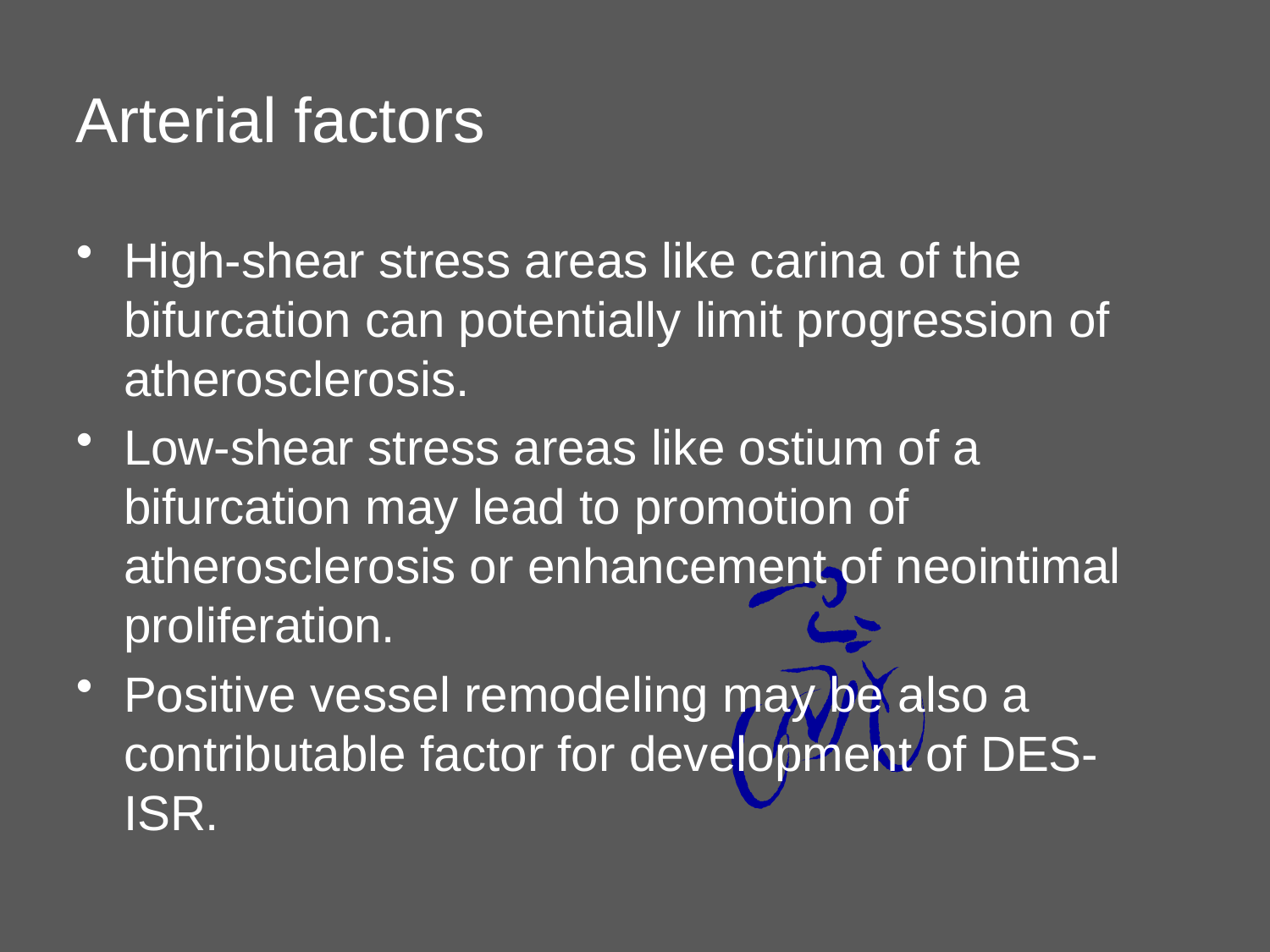

# Arterial factors
High-shear stress areas like carina of the bifurcation can potentially limit progression of atherosclerosis.
Low-shear stress areas like ostium of a bifurcation may lead to promotion of atherosclerosis or enhancement of neointimal proliferation.
Positive vessel remodeling may be also a contributable factor for development of DES-ISR.